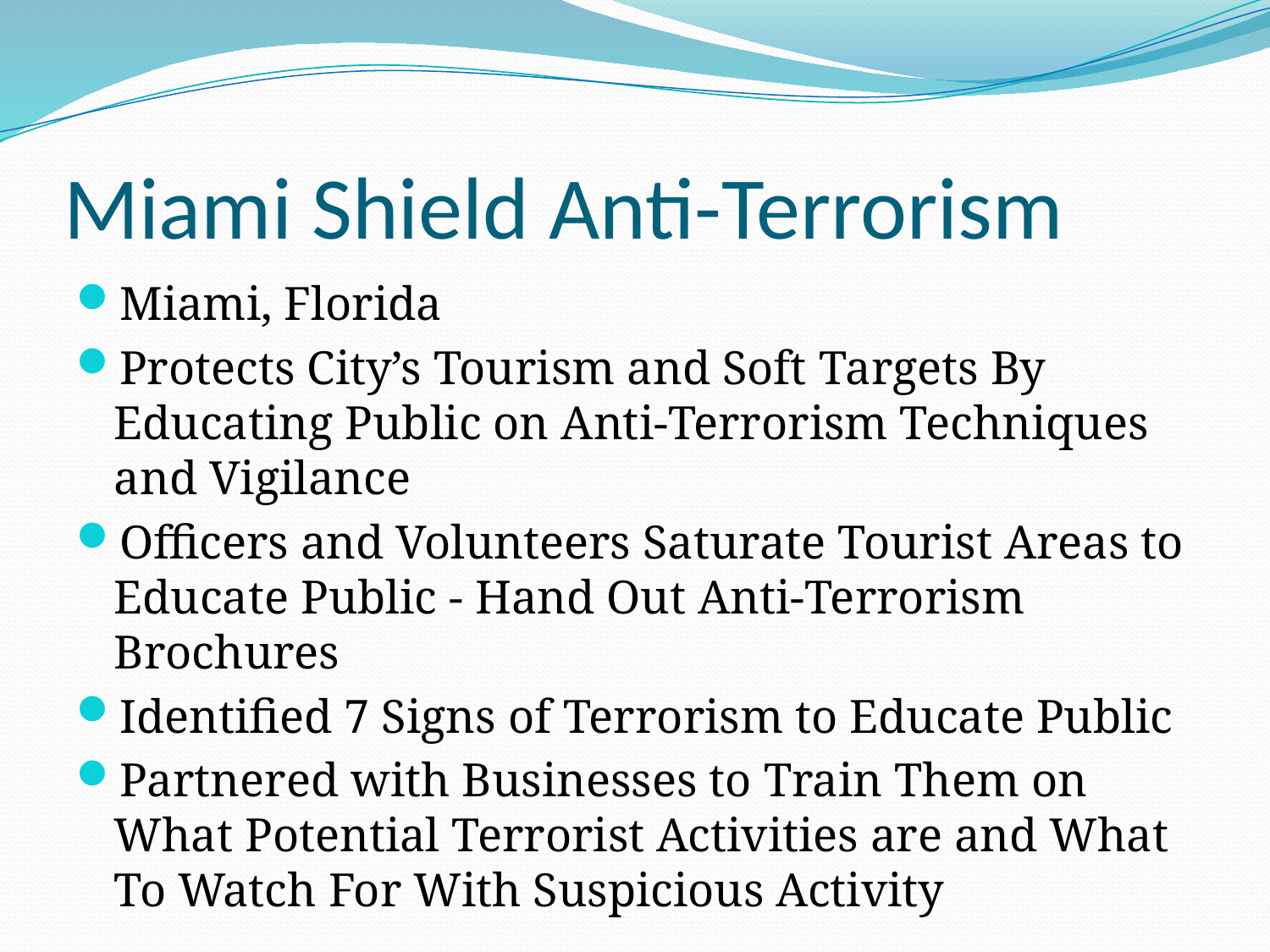

# Miami Shield Anti-Terrorism
Miami, Florida
Protects City’s Tourism and Soft Targets By Educating Public on Anti-Terrorism Techniques and Vigilance
Officers and Volunteers Saturate Tourist Areas to Educate Public - Hand Out Anti-Terrorism Brochures
Identified 7 Signs of Terrorism to Educate Public
Partnered with Businesses to Train Them on What Potential Terrorist Activities are and What To Watch For With Suspicious Activity